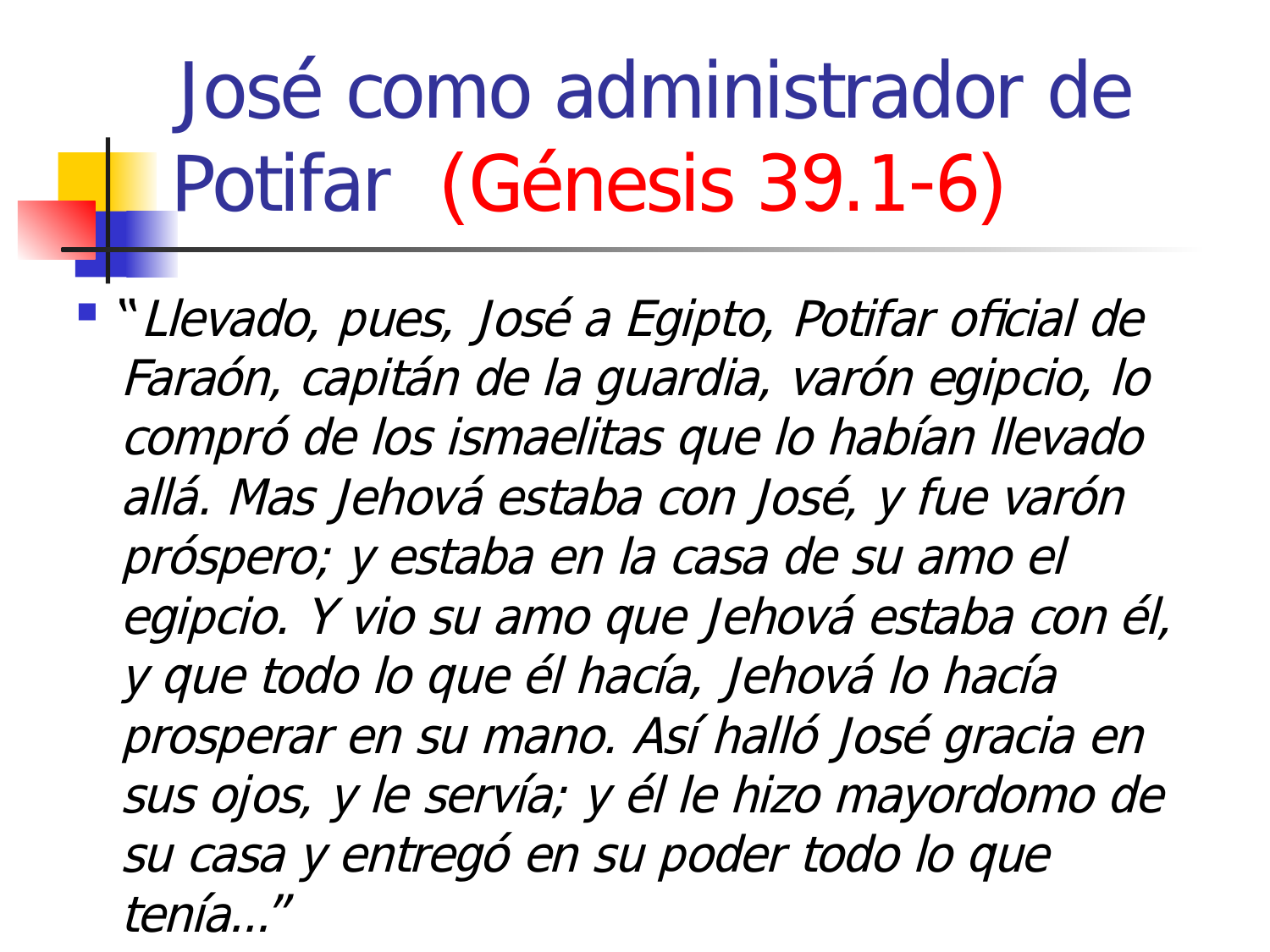

# José como administrador de Potifar  (Génesis 39.1-6)
“Llevado, pues, José a Egipto, Potifar oficial de Faraón, capitán de la guardia, varón egipcio, lo compró de los ismaelitas que lo habían llevado allá. Mas Jehová estaba con José, y fue varón próspero; y estaba en la casa de su amo el egipcio. Y vio su amo que Jehová estaba con él, y que todo lo que él hacía, Jehová lo hacía prosperar en su mano. Así halló José gracia en sus ojos, y le servía; y él le hizo mayordomo de su casa y entregó en su poder todo lo que tenía…”